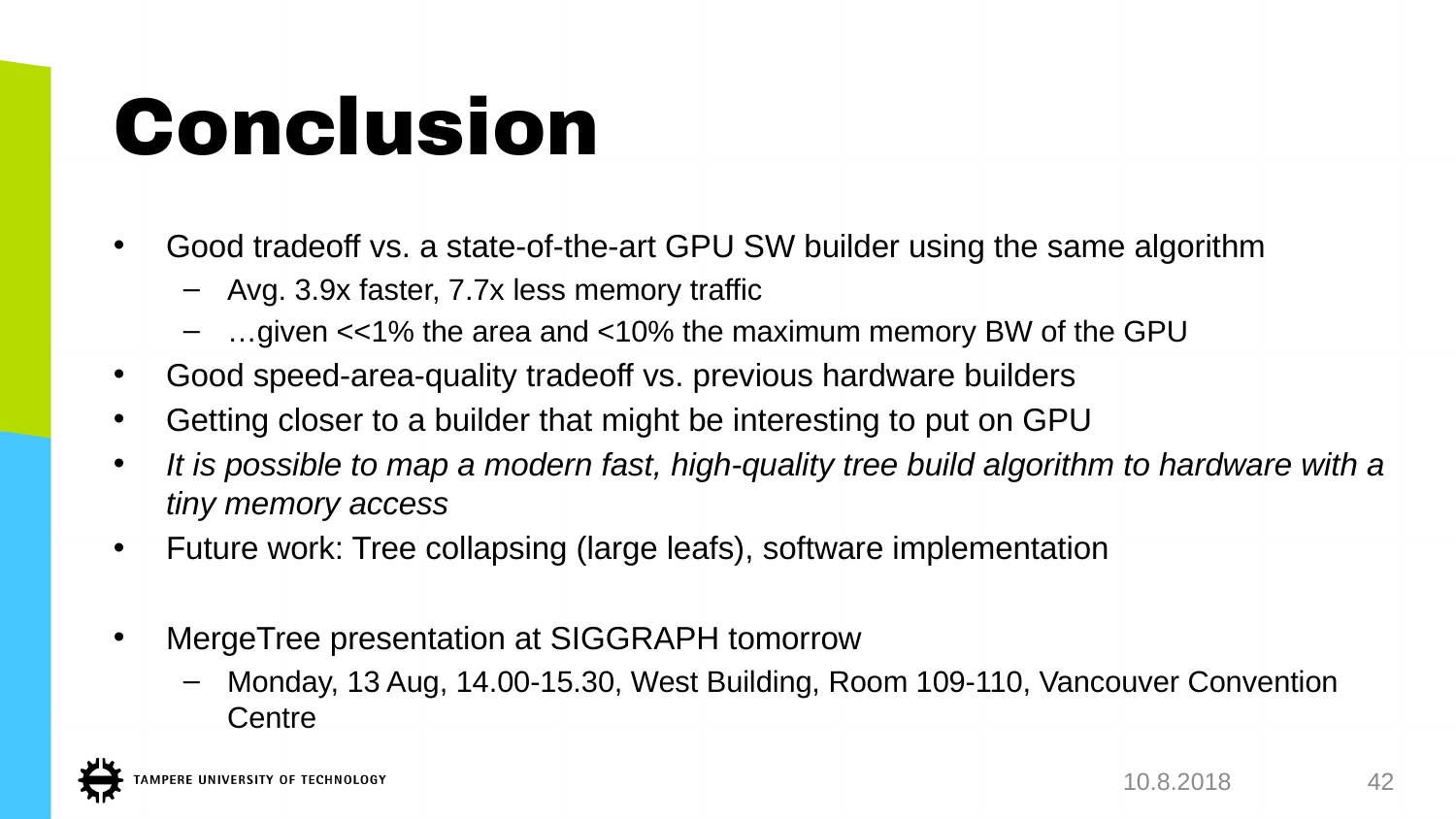

# Conclusion
Good tradeoff vs. a state-of-the-art GPU SW builder using the same algorithm
Avg. 3.9x faster, 7.7x less memory traffic
…given <<1% the area and <10% the maximum memory BW of the GPU
Good speed-area-quality tradeoff vs. previous hardware builders
Getting closer to a builder that might be interesting to put on GPU
It is possible to map a modern fast, high-quality tree build algorithm to hardware with a tiny memory access
Future work: Tree collapsing (large leafs), software implementation

MergeTree presentation at SIGGRAPH tomorrow
Monday, 13 Aug, 14.00-15.30, West Building, Room 109-110, Vancouver Convention Centre

10.8.2018
42